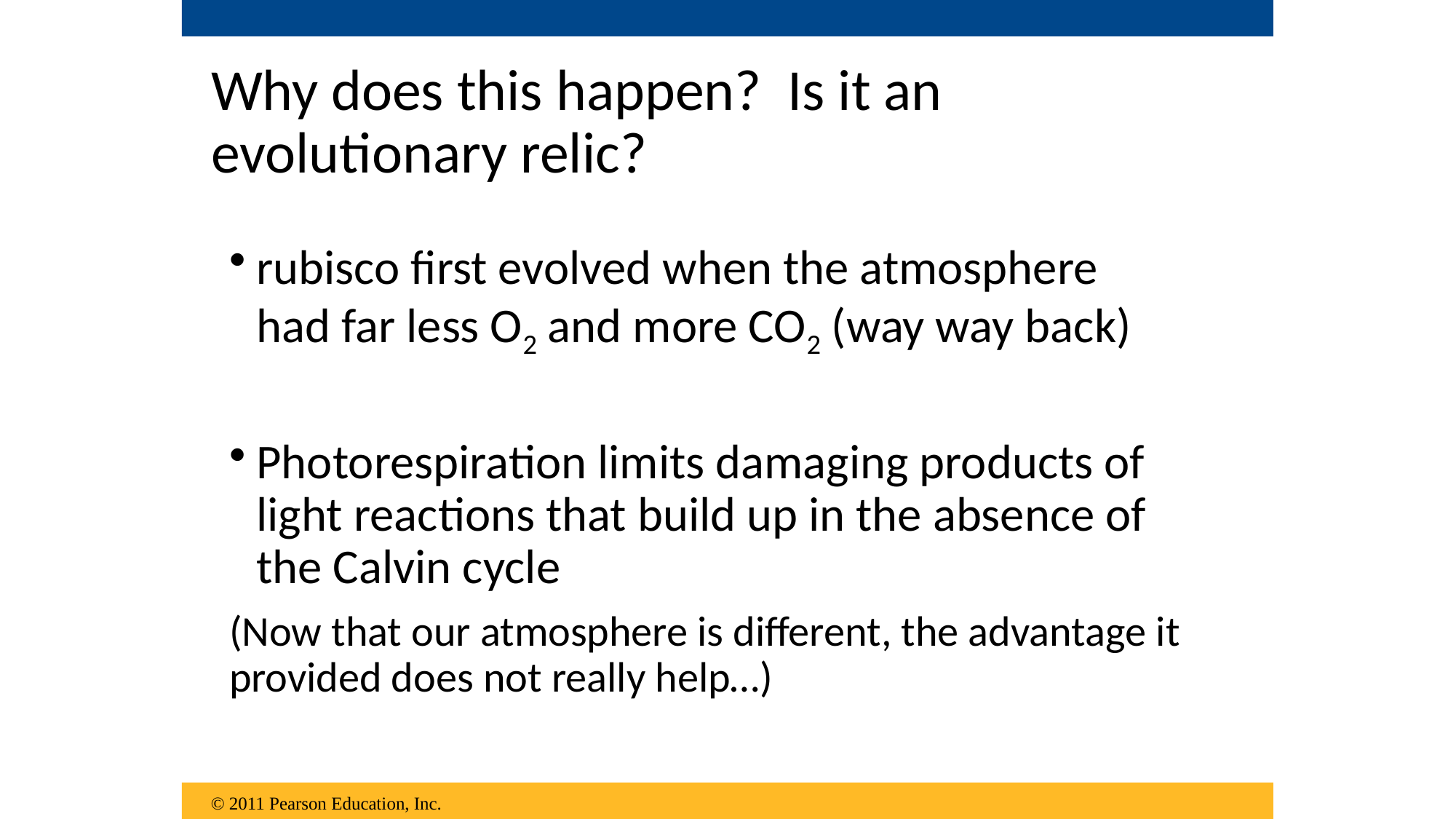

Why does this happen?  Is it an evolutionary relic?
rubisco first evolved when the atmosphere had far less O2 and more CO2 (way way back)

Photorespiration limits damaging products of light reactions that build up in the absence of the Calvin cycle
(Now that our atmosphere is different, the advantage it provided does not really help…)

© 2011 Pearson Education, Inc.